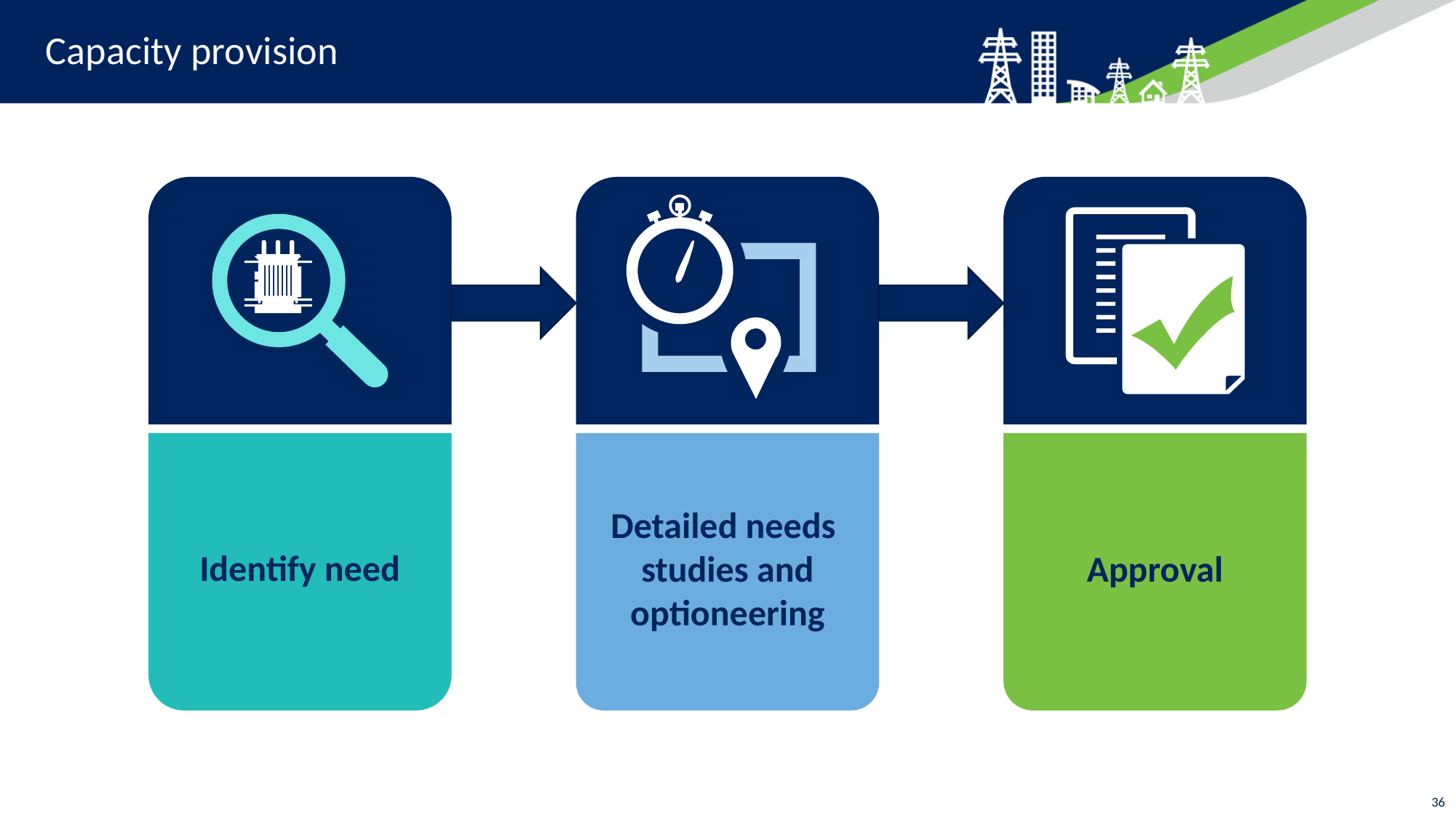

# Capacity provision

Identify need
 Detailed needs   studies and optioneering
Approval